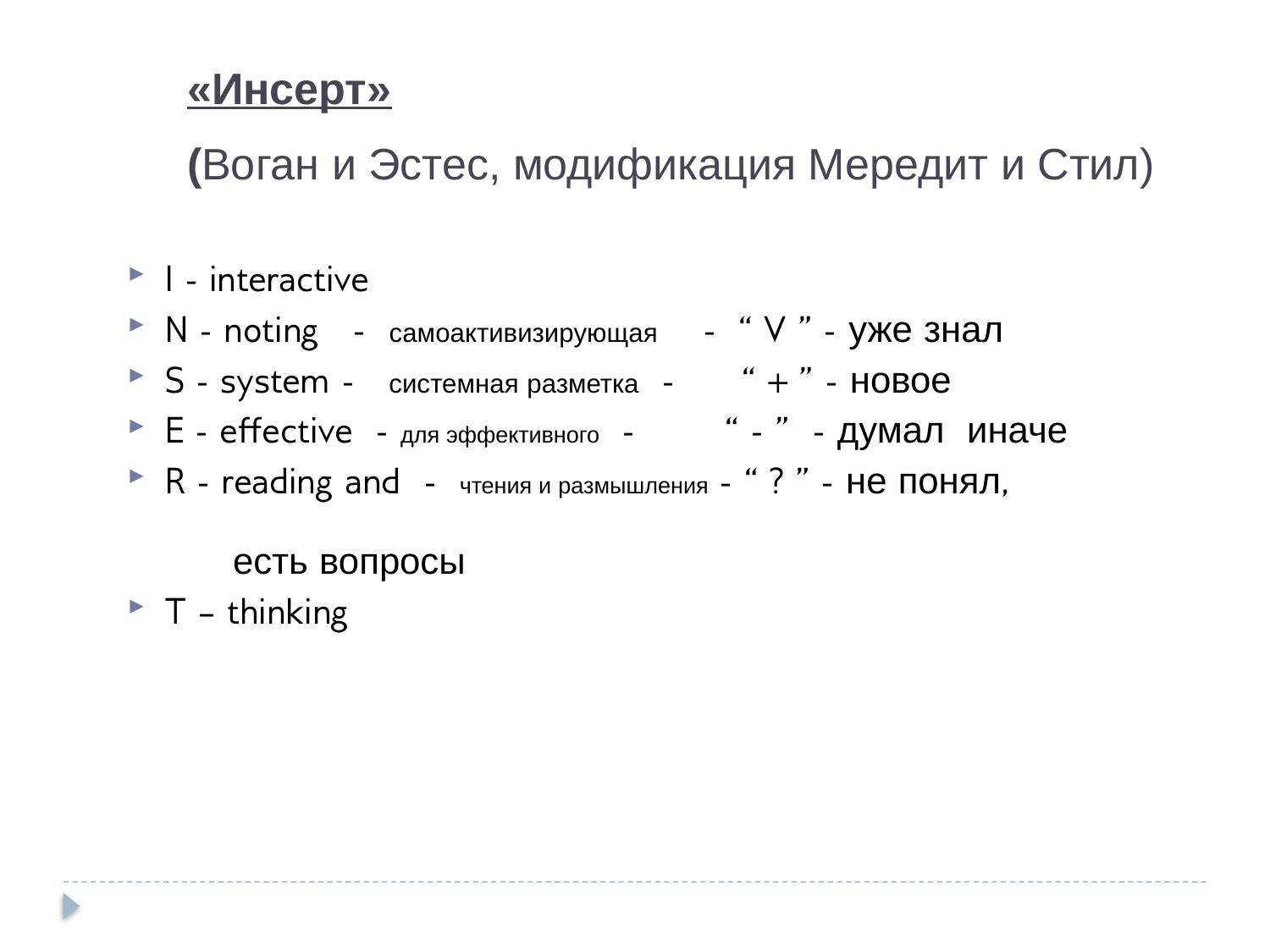

«Инсерт»
(Воган и Эстес, модификация Мередит и Стил)
I - interactive
N - noting   -  самоактивизирующая    -  “ V ” - уже знал
S - system -   системная разметка  -      “ + ” - новое
E - effective  - для эффективного  -        “ - ”  - думал  иначе
R - reading and  -  чтения и размышления - “ ? ” - не понял,           						                                         есть вопросы
T – thinking